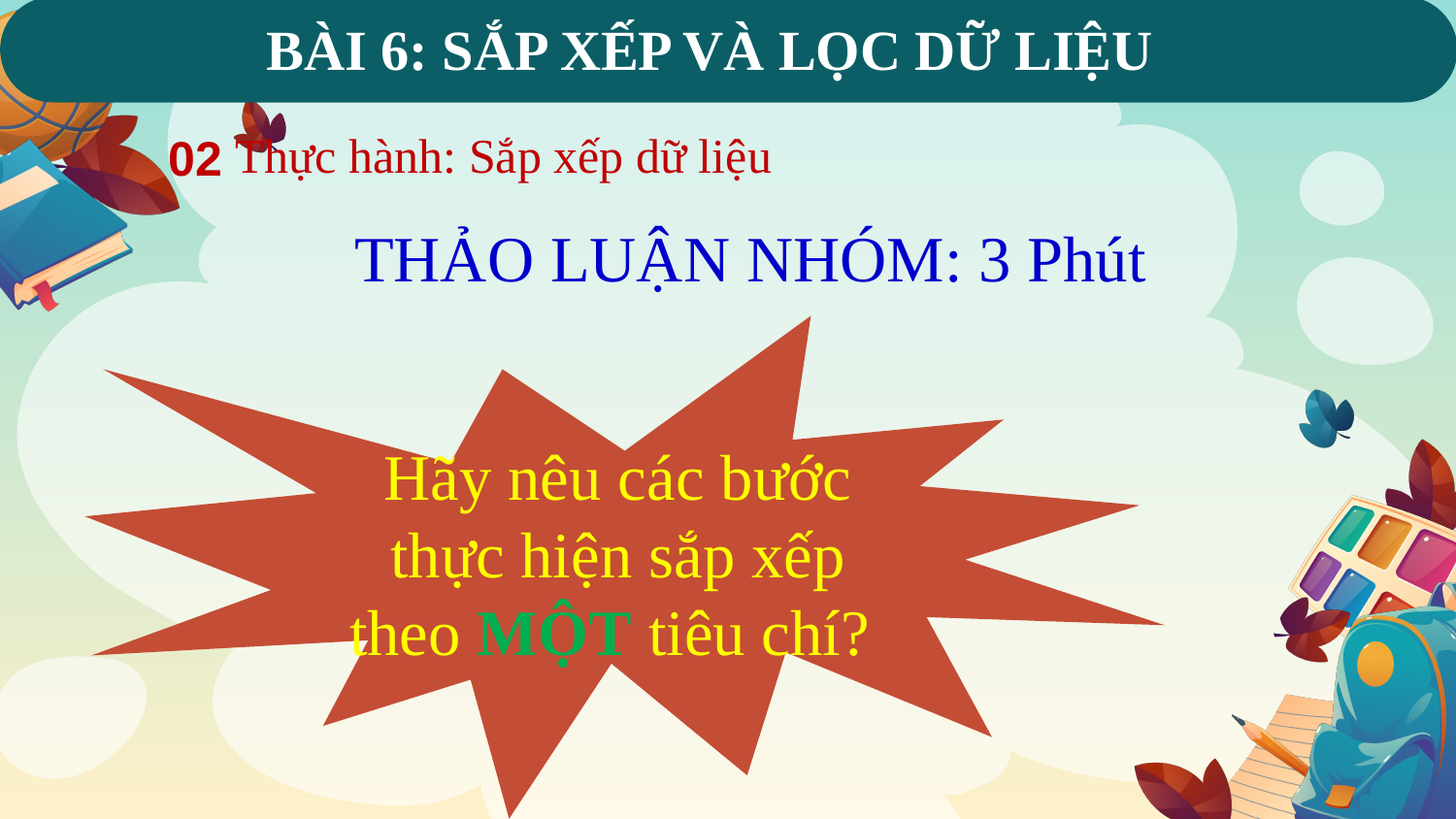

BÀI 6: SẮP XẾP VÀ LỌC DỮ LIỆU
02
Thực hành: Sắp xếp dữ liệu
THẢO LUẬN NHÓM: 3 Phút
Hãy nêu các bước thực hiện sắp xếp theo MỘT tiêu chí?